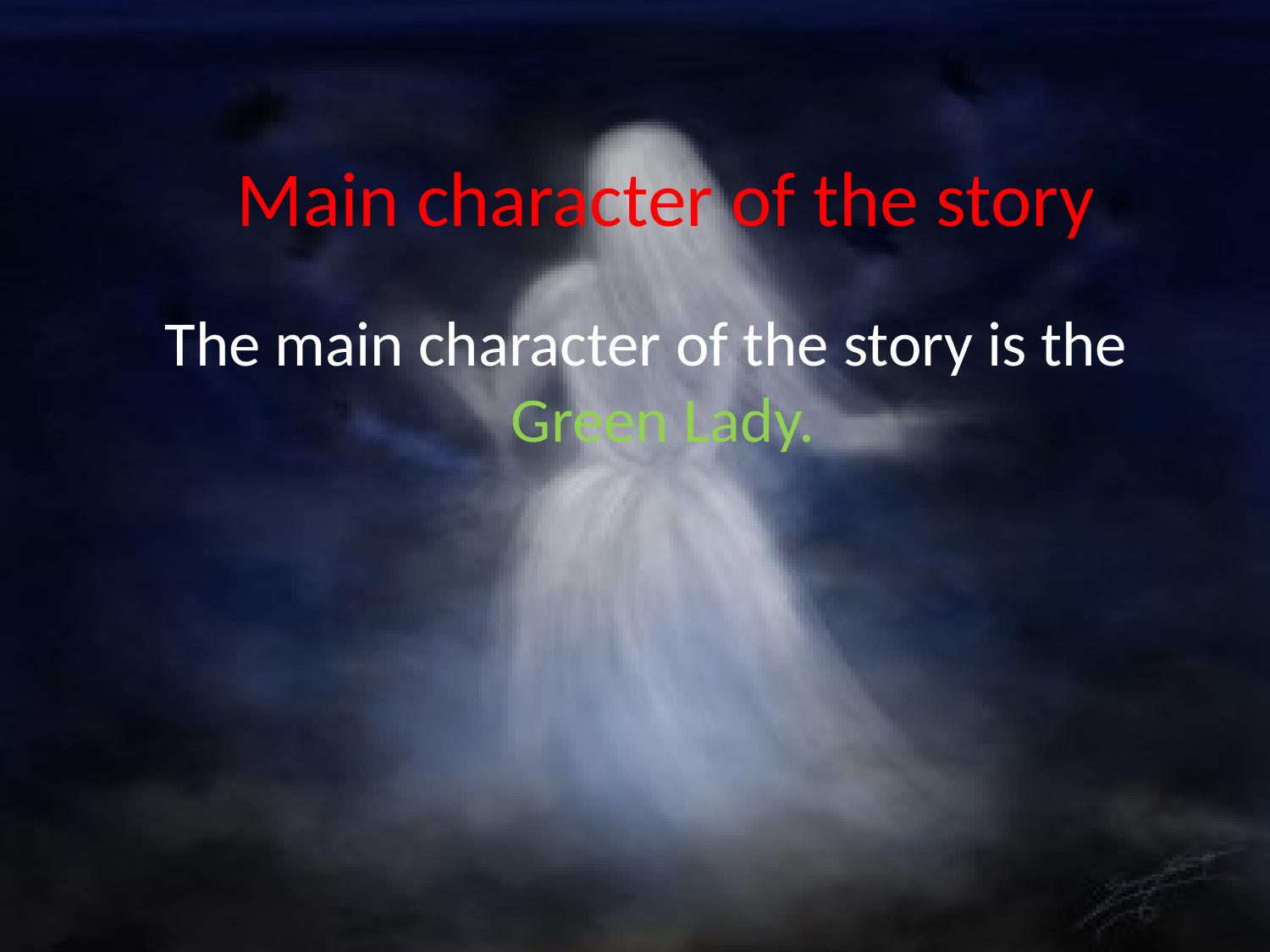

# Main character of the story
The main character of the story is the Green Lady.